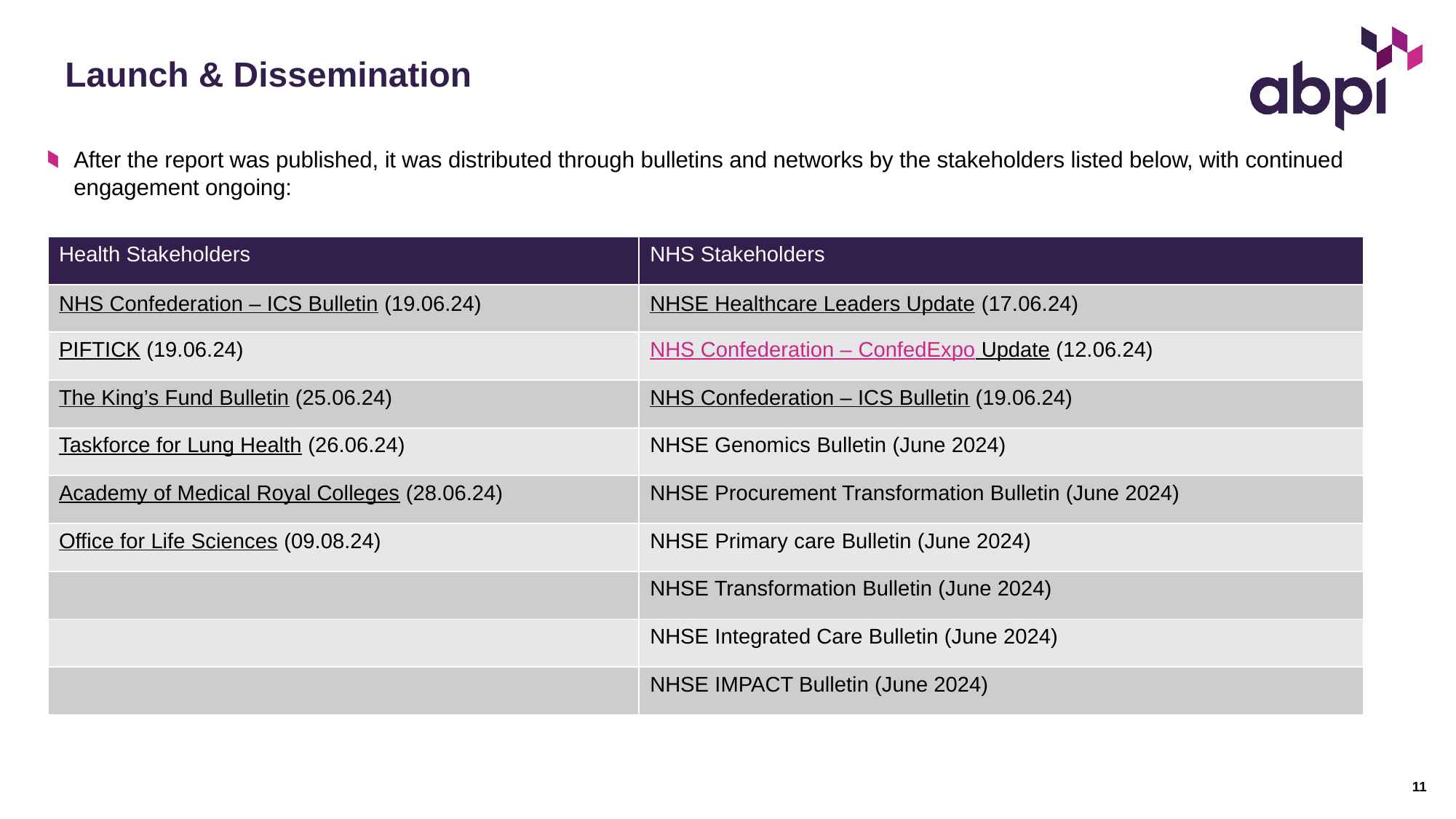

# Launch & Dissemination
After the report was published, it was distributed through bulletins and networks by the stakeholders listed below, with continued engagement ongoing:

| Health Stakeholders | NHS Stakeholders |
| --- | --- |
| NHS Confederation – ICS Bulletin (19.06.24) | NHSE Healthcare Leaders Update (17.06.24) |
| PIFTICK (19.06.24) | NHS Confederation – ConfedExpo Update (12.06.24) |
| The King’s Fund Bulletin (25.06.24) | NHS Confederation – ICS Bulletin (19.06.24) |
| Taskforce for Lung Health (26.06.24) | NHSE Genomics Bulletin (June 2024) |
| Academy of Medical Royal Colleges (28.06.24) | NHSE Procurement Transformation Bulletin (June 2024) |
| Office for Life Sciences (09.08.24) | NHSE Primary care Bulletin (June 2024) |
|  | NHSE Transformation Bulletin (June 2024) |
|  | NHSE Integrated Care Bulletin (June 2024) |
|  | NHSE IMPACT Bulletin (June 2024) |
11